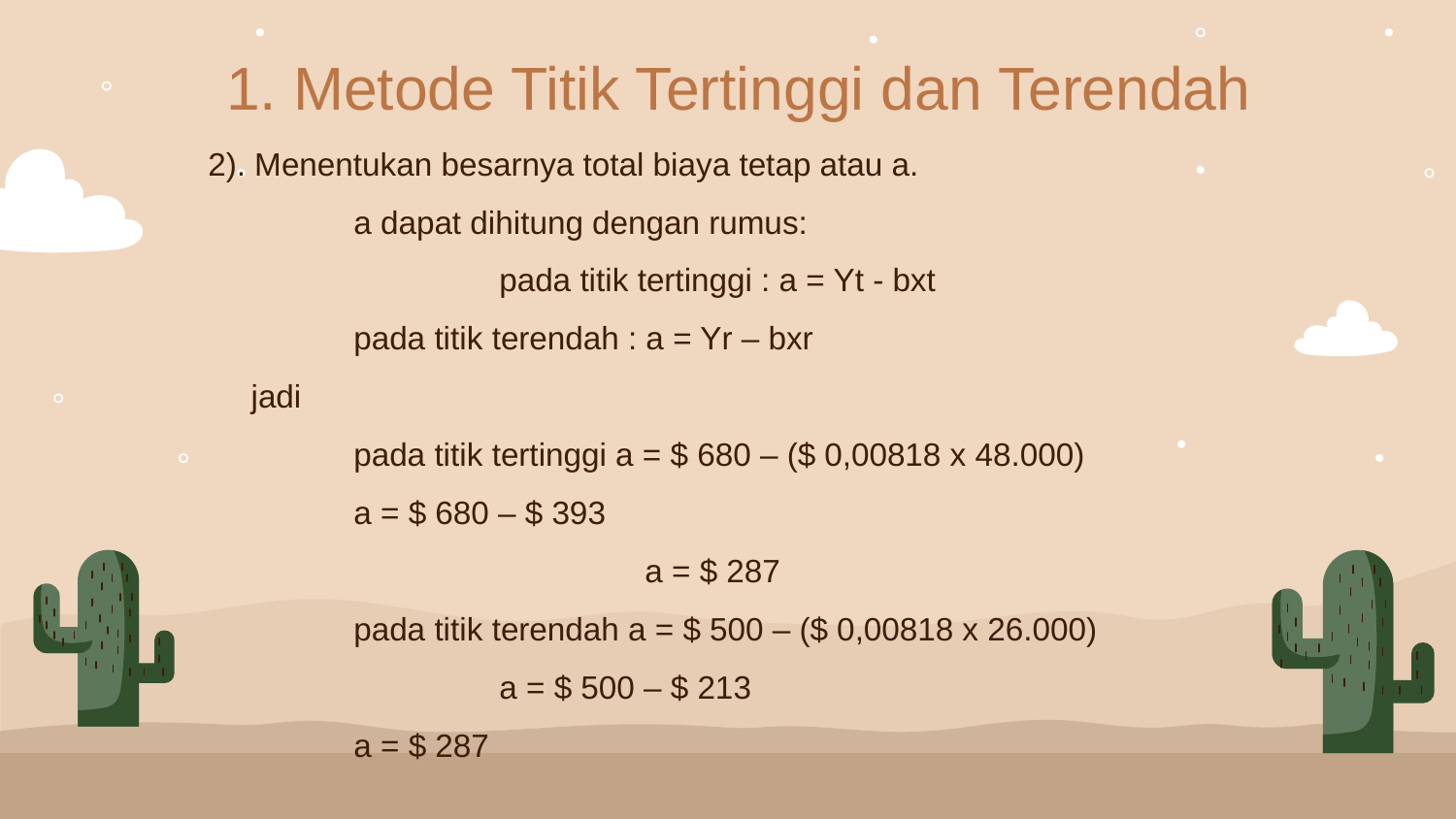

# 1. Metode Titik Tertinggi dan Terendah
2). Menentukan besarnya total biaya tetap atau a.
	a dapat dihitung dengan rumus:
		pada titik tertinggi : a = Yt - bxt
	pada titik terendah : a = Yr – bxr
jadi
	pada titik tertinggi a = $ 680 – ($ 0,00818 x 48.000)
	a = $ 680 – $ 393
			a = $ 287
	pada titik terendah a = $ 500 – ($ 0,00818 x 26.000)
		a = $ 500 – $ 213
	a = $ 287
01